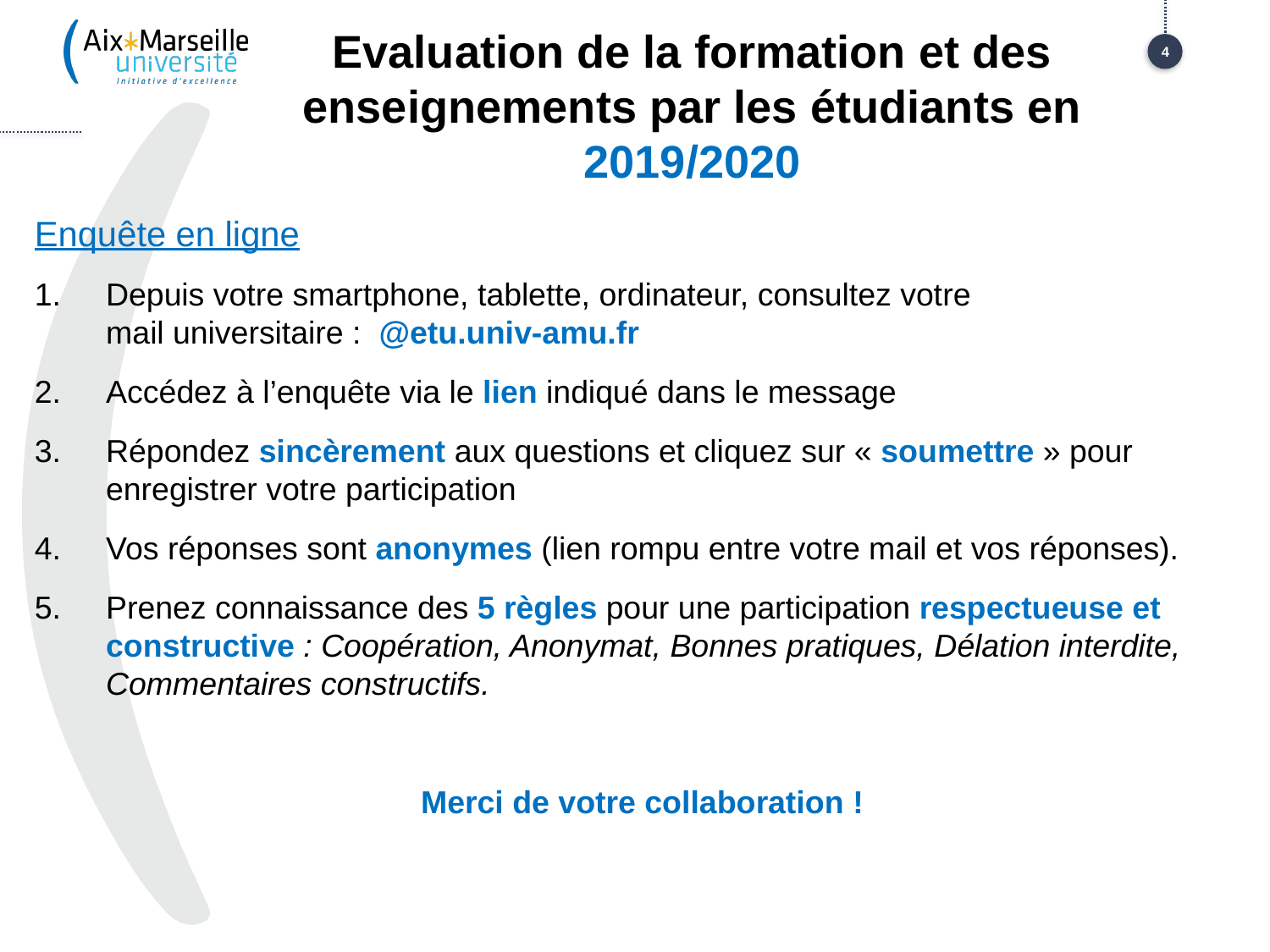

# Evaluation de la formation et des enseignements par les étudiants en 2019/2020
4
Enquête en ligne
Depuis votre smartphone, tablette, ordinateur, consultez votre
mail universitaire :  @etu.univ-amu.fr
Accédez à l’enquête via le lien indiqué dans le message
Répondez sincèrement aux questions et cliquez sur « soumettre » pour enregistrer votre participation
Vos réponses sont anonymes (lien rompu entre votre mail et vos réponses).
Prenez connaissance des 5 règles pour une participation respectueuse et constructive : Coopération, Anonymat, Bonnes pratiques, Délation interdite, Commentaires constructifs.

Merci de votre collaboration !